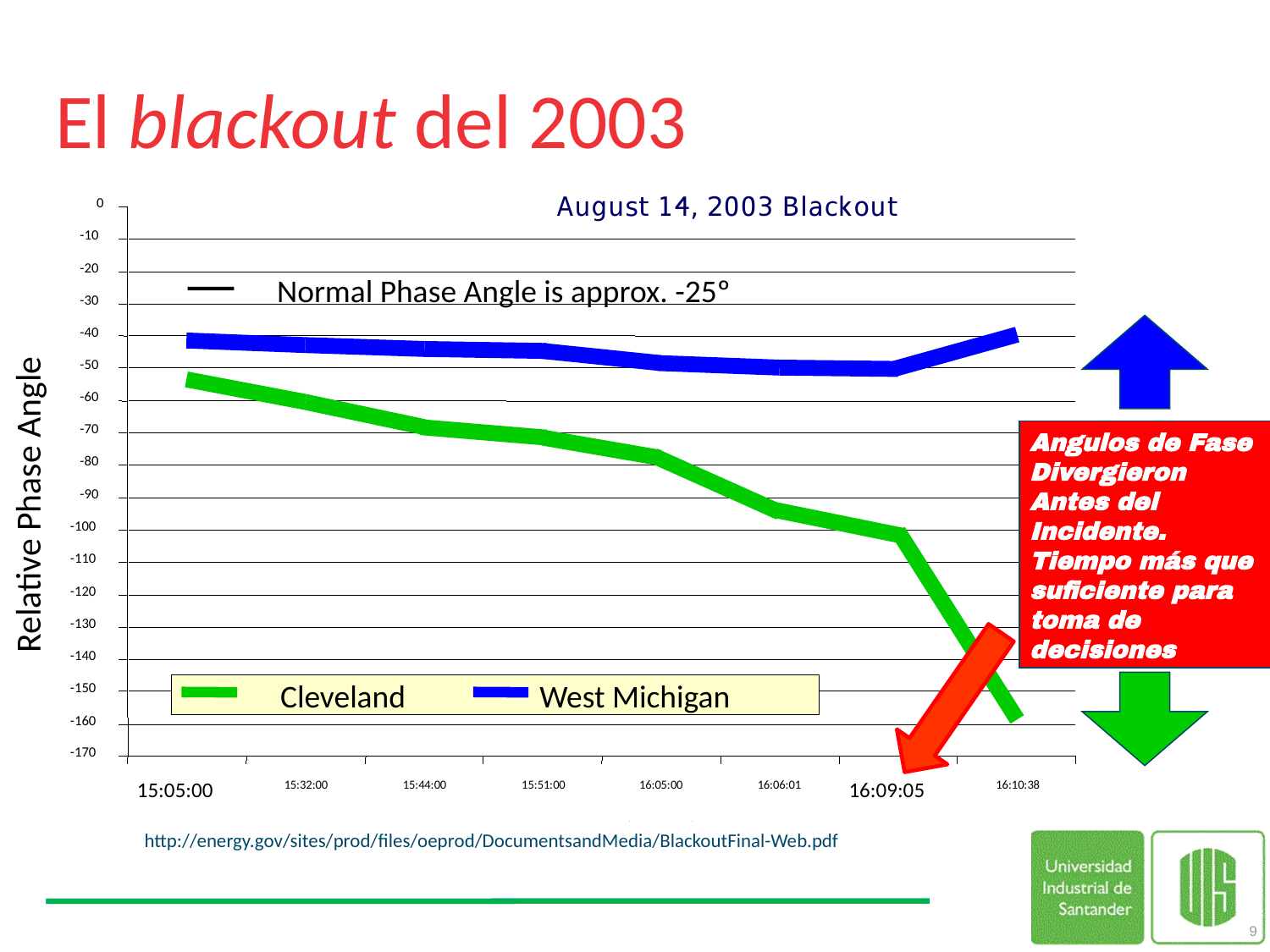

# El blackout del 2003

August 14, 2003 Blackout
0

-10

-20
Normal Phase Angle is approx. -25º

-30

Angulos de Fase Divergieron Antes del
Incidente.
Tiempo más que suficiente para toma de decisiones

-40

-50

-60

-70

-80

-90
Relative Phase Angle

-100

-110

-120

-130

-140

Cleveland
West Michigan
-150

-160

-170

15:05:00
15:32:00
15:44:00
15:51:00
16:05:00
16:06:01
16:09:05
16:10:38
Time (EDT)

http://energy.gov/sites/prod/files/oeprod/DocumentsandMedia/BlackoutFinal-Web.pdf
9